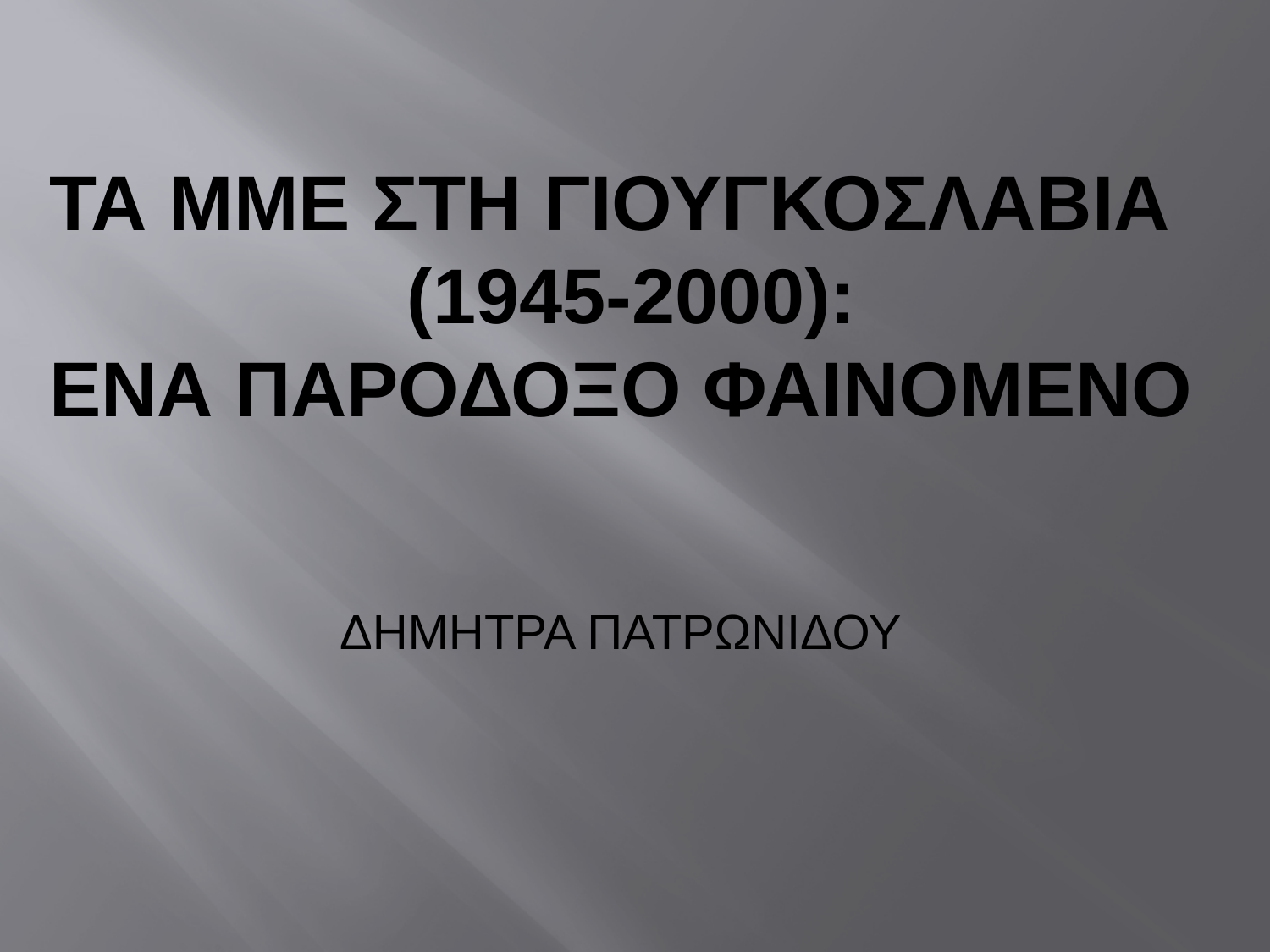

# τα μμε στη γιουγκοσλαβια (1945-2000): ΕΝΑ ΠΑΡΟΔΟΞΟ ΦΑΙΝΟΜΕΝΟ ΔΗΜΗΤΡΑ ΠΑΤΡΩΝΙΔΟΥ